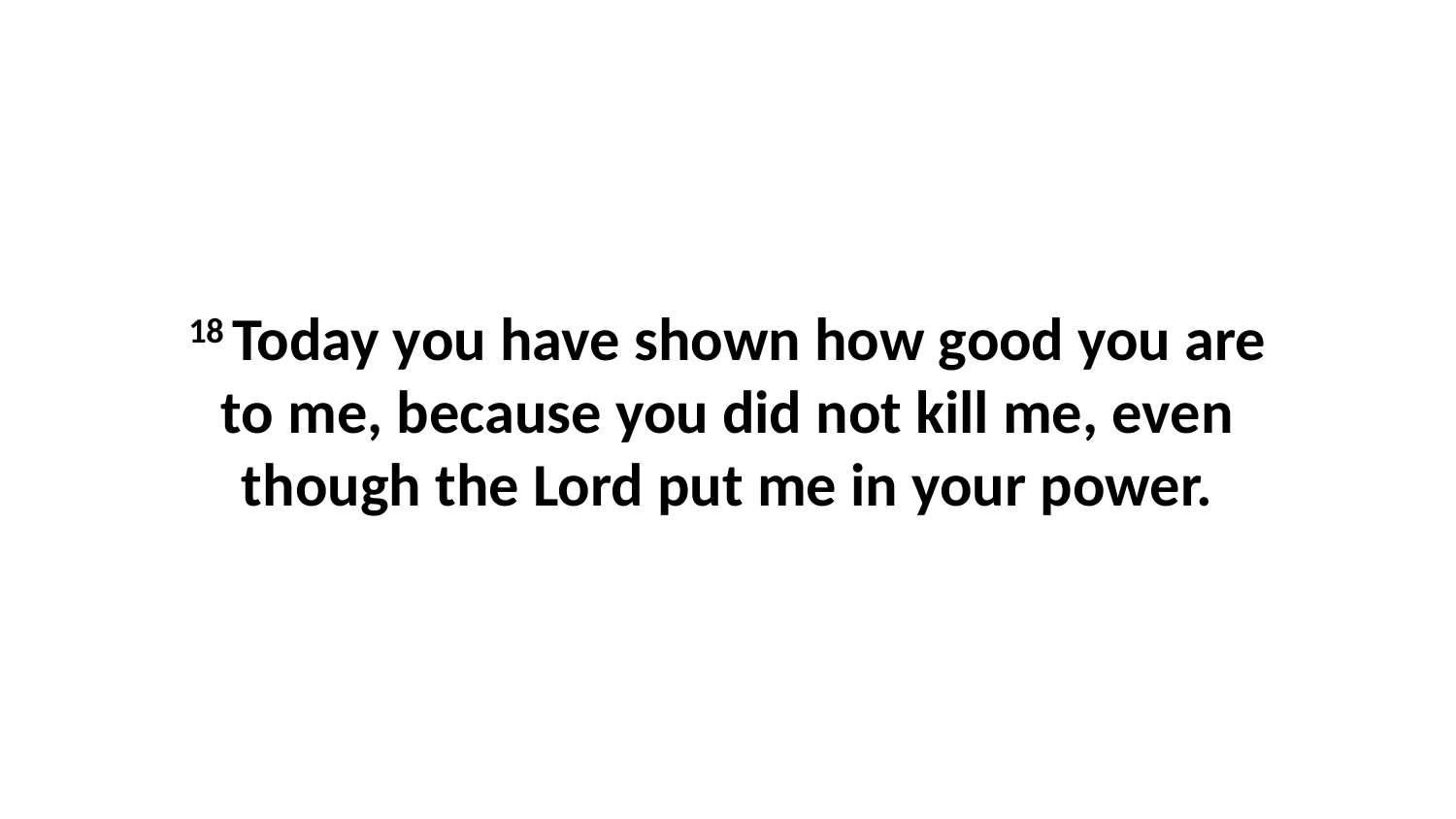

18 Today you have shown how good you are to me, because you did not kill me, even though the Lord put me in your power.